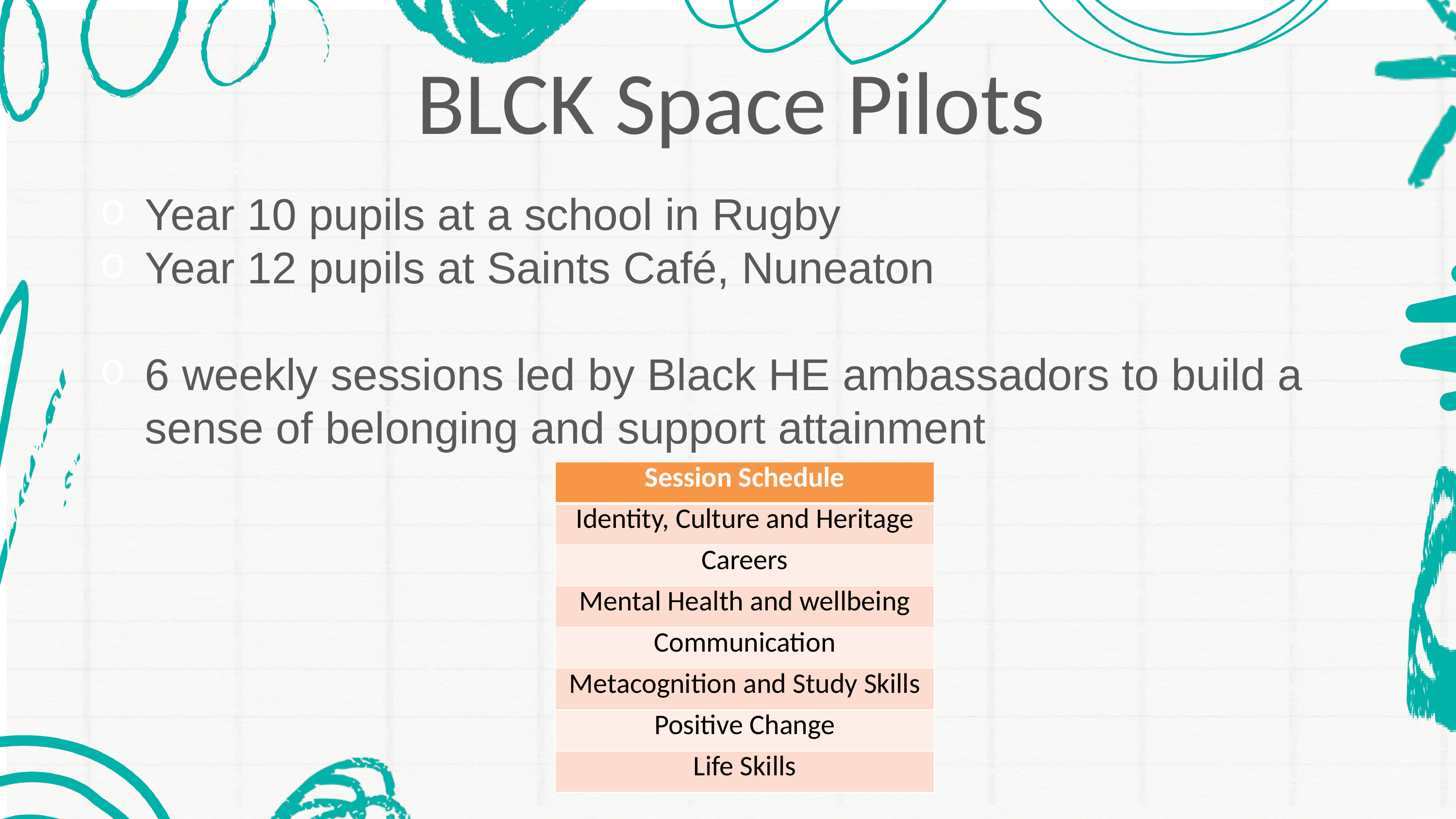

BLCK Space Pilots
Year 10 pupils at a school in Rugby
Year 12 pupils at Saints Café, Nuneaton

6 weekly sessions led by Black HE ambassadors to build a sense of belonging and support attainment

| Session Schedule |
| --- |
| Identity, Culture and Heritage |
| Careers |
| Mental Health and wellbeing |
| Communication |
| Metacognition and Study Skills |
| Positive Change |
| Life Skills |